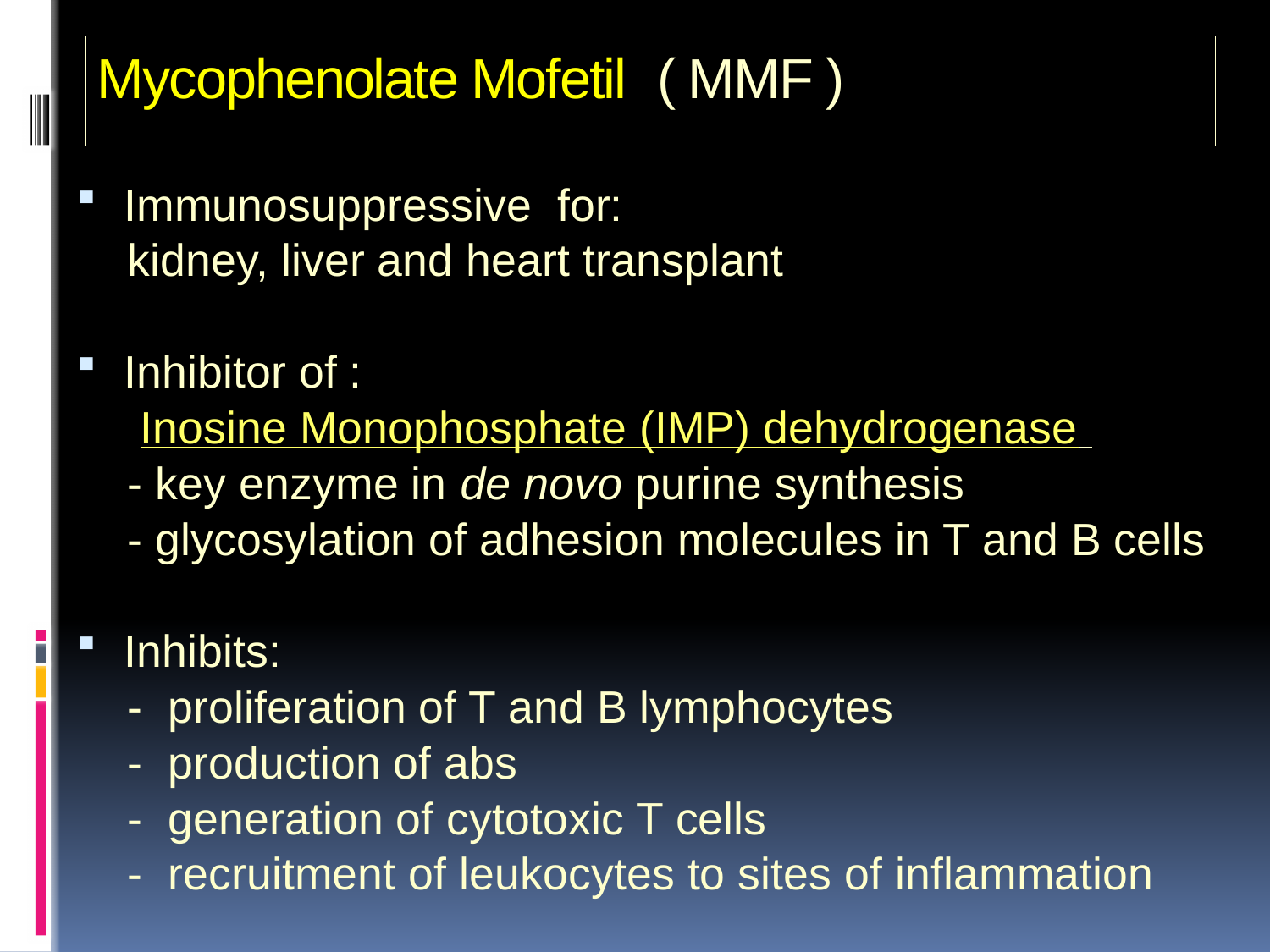

# Mycophenolate Mofetil ( MMF )
Immunosuppressive  for:
    kidney, liver and heart transplant

Inhibitor of :
     Inosine Monophosphate (IMP) dehydrogenase
    - key enzyme in de novo purine synthesis
    - glycosylation of adhesion molecules in T and B cells

Inhibits:
    -  proliferation of T and B lymphocytes
    -  production of abs
    -  generation of cytotoxic T cells
    -  recruitment of leukocytes to sites of inflammation